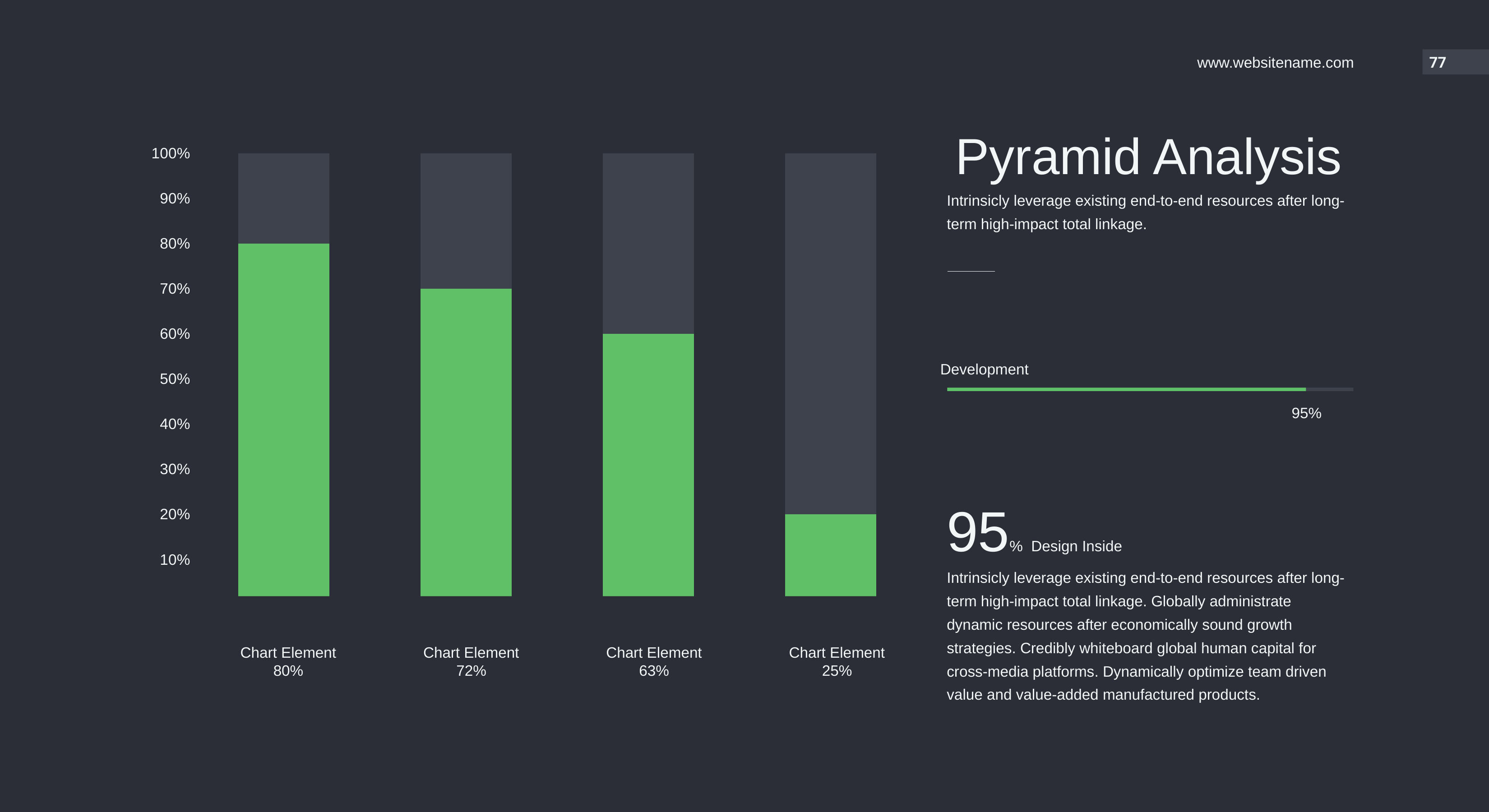

www.websitename.com
77
Pyramid Analysis

### Chart

| Category | Series 1 | Series 2 |
|---|---|---|
| Category 1 | 80.0 | 20.0 |
| Category 2 | 70.0 | 30.0 |
| Category 3 | 60.0 | 40.0 |
| Category 4 | 20.0 | 80.0 |
Intrinsicly leverage existing end-to-end resources after long-term high-impact total linkage.
Development

95%
95%  Design Inside
Intrinsicly leverage existing end-to-end resources after long-term high-impact total linkage. Globally administrate dynamic resources after economically sound growth strategies. Credibly whiteboard global human capital for cross-media platforms. Dynamically optimize team driven value and value-added manufactured products.

Chart Element
80%
Chart Element
72%
Chart Element
63%
Chart Element
25%